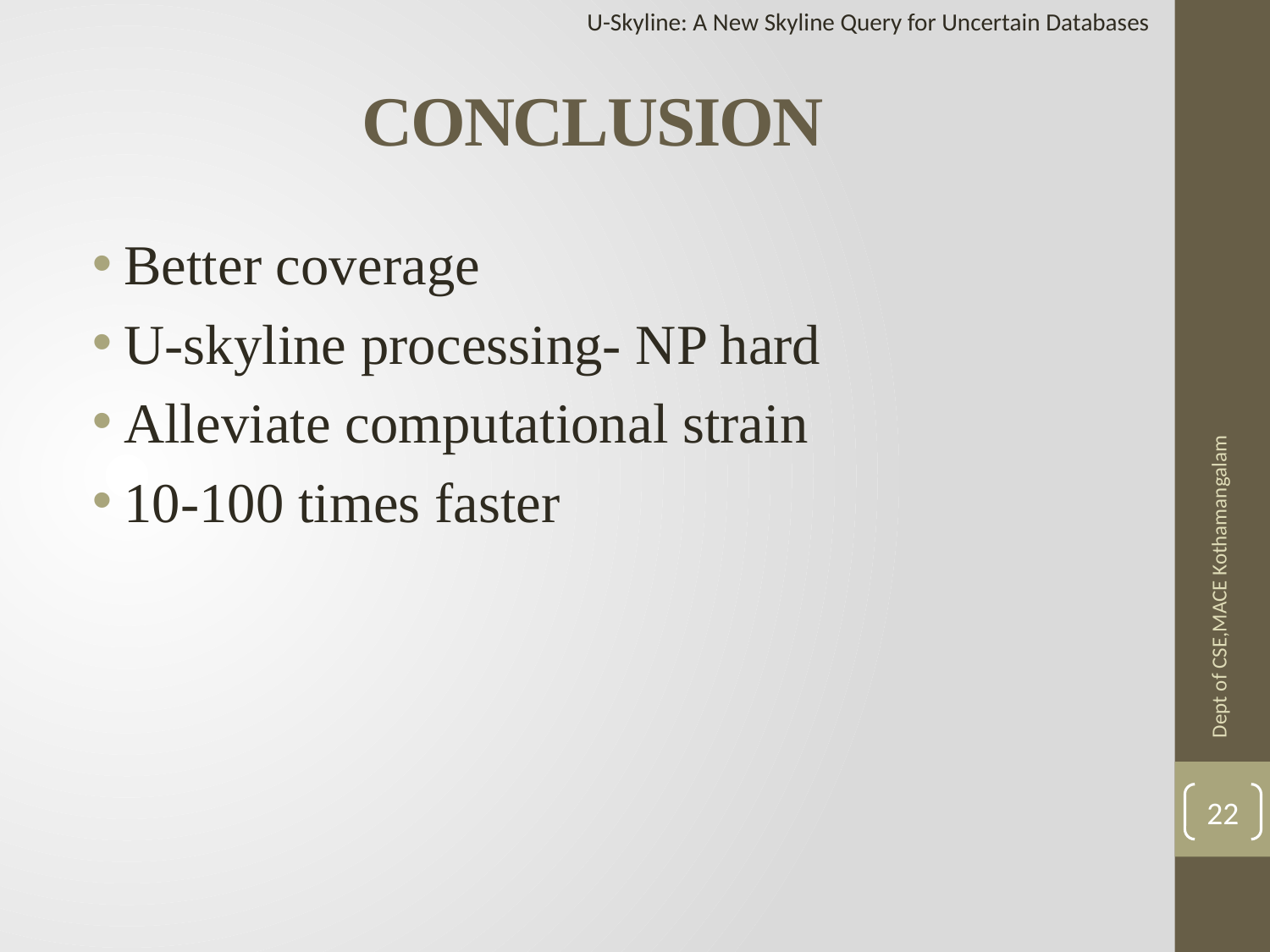

U-Skyline: A New Skyline Query for Uncertain Databases
# CONCLUSION
Better coverage
U-skyline processing- NP hard
Alleviate computational strain
10-100 times faster

Dept of CSE,MACE Kothamangalam
22